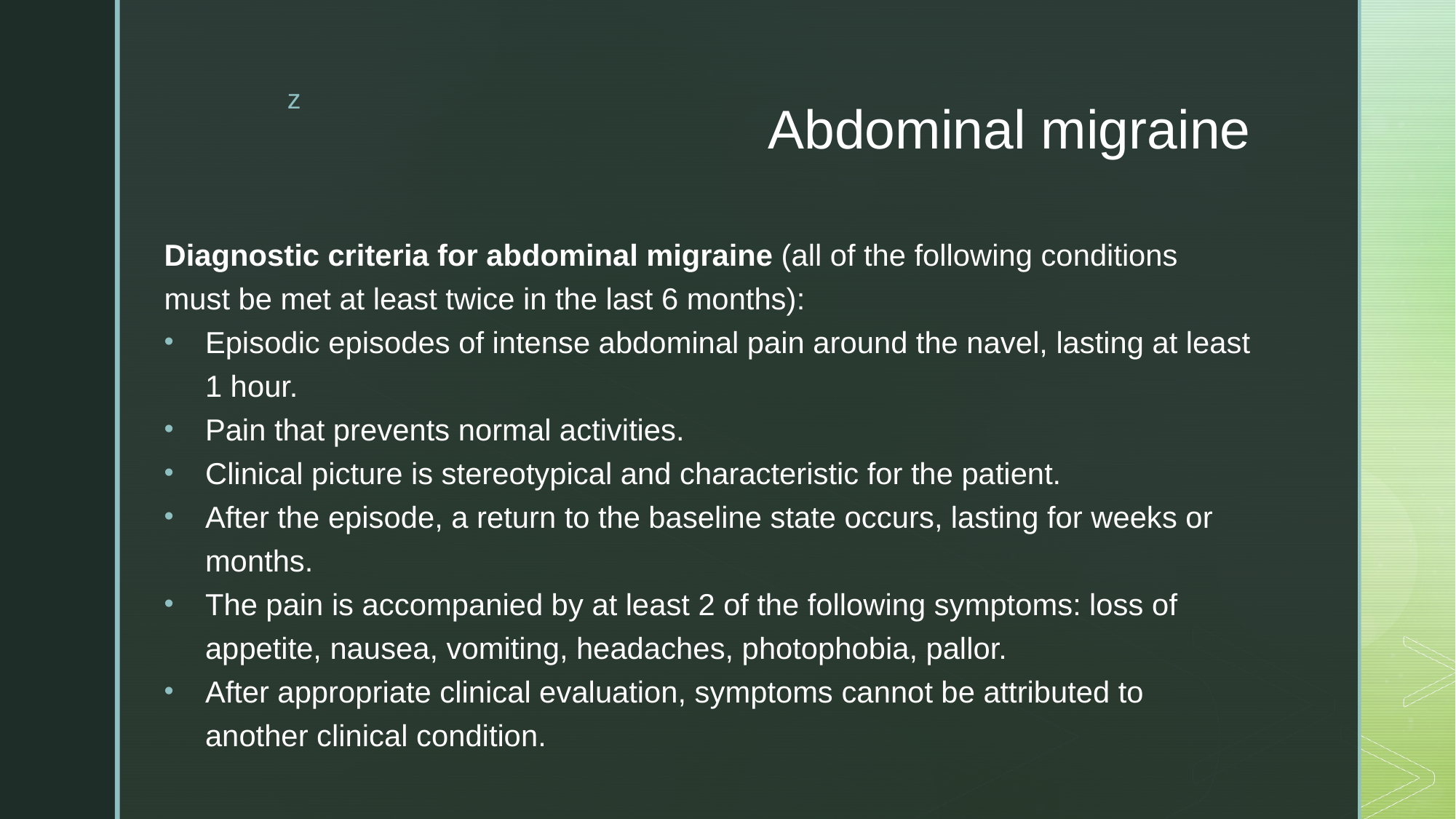

# Abdominal migraine
Diagnostic criteria for abdominal migraine (all of the following conditions must be met at least twice in the last 6 months):
Episodic episodes of intense abdominal pain around the navel, lasting at least 1 hour.
Pain that prevents normal activities.
Clinical picture is stereotypical and characteristic for the patient.
After the episode, a return to the baseline state occurs, lasting for weeks or months.
The pain is accompanied by at least 2 of the following symptoms: loss of appetite, nausea, vomiting, headaches, photophobia, pallor.
After appropriate clinical evaluation, symptoms cannot be attributed to another clinical condition.